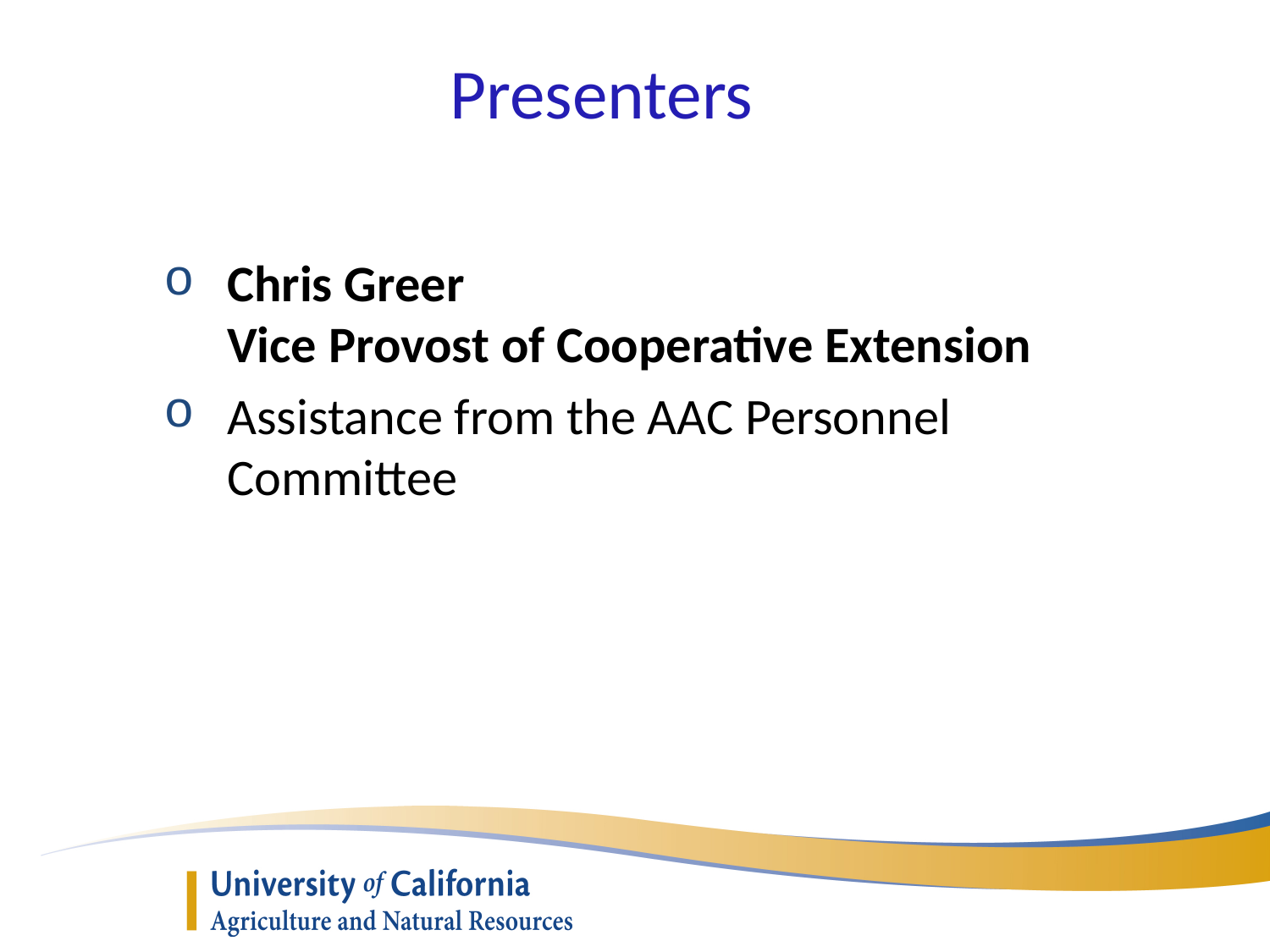

Presenters

Chris Greer
Vice Provost of Cooperative Extension
Assistance from the AAC Personnel Committee